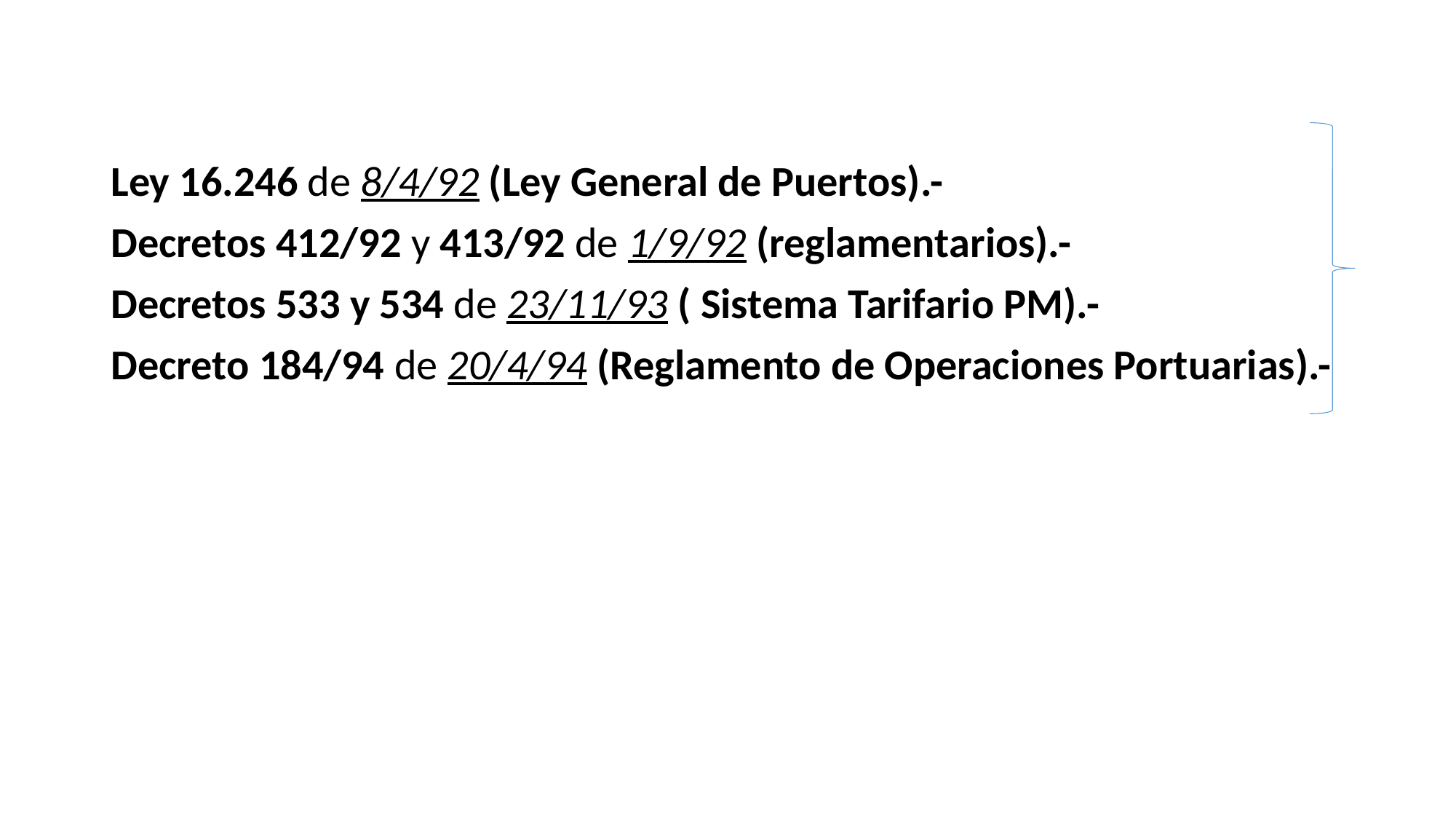

#

Ley 16.246 de 8/4/92 (Ley General de Puertos).-
Decretos 412/92 y 413/92 de 1/9/92 (reglamentarios).-
Decretos 533 y 534 de 23/11/93 ( Sistema Tarifario PM).-
Decreto 184/94 de 20/4/94 (Reglamento de Operaciones Portuarias).-